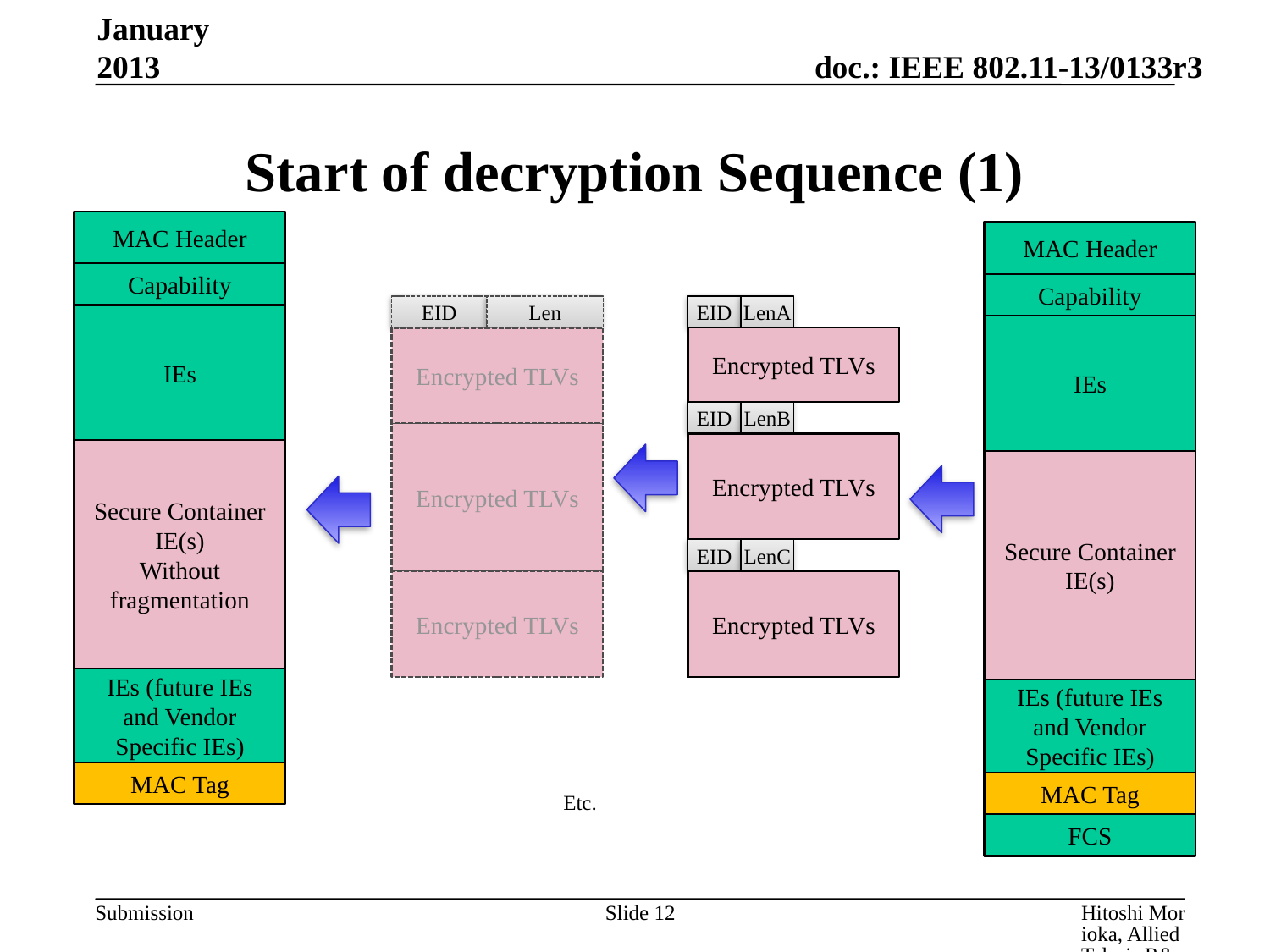

January 2013
# Start of decryption Sequence (1)
MAC Header
Capability
IEs
Secure Container IE(s)
Without fragmentation
IEs (future IEs and Vendor Specific IEs)
MAC Tag
MAC Header
Capability
IEs
Secure Container IE(s)
IEs (future IEs and Vendor Specific IEs)
MAC Tag
EID
Len
EID
LenA
Encrypted TLVs
Encrypted TLVs
EID
LenB
Encrypted TLVs
Encrypted TLVs

EID
LenC
Encrypted TLVs
Encrypted TLVs
Etc.
FCS
Slide 12
Hitoshi Morioka, Allied Telesis R&D Center